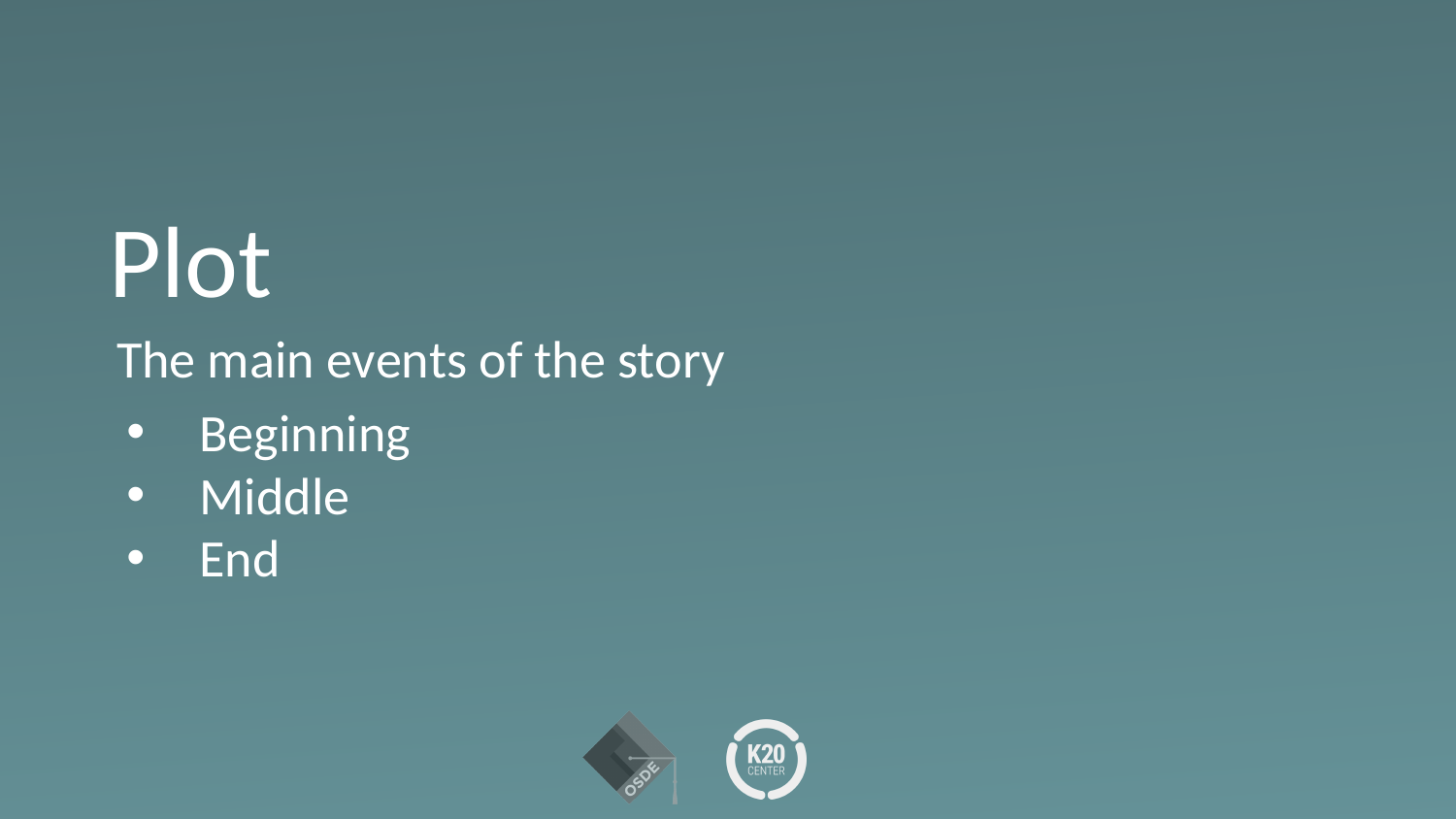

# Plot
The main events of the story
Beginning
Middle
End